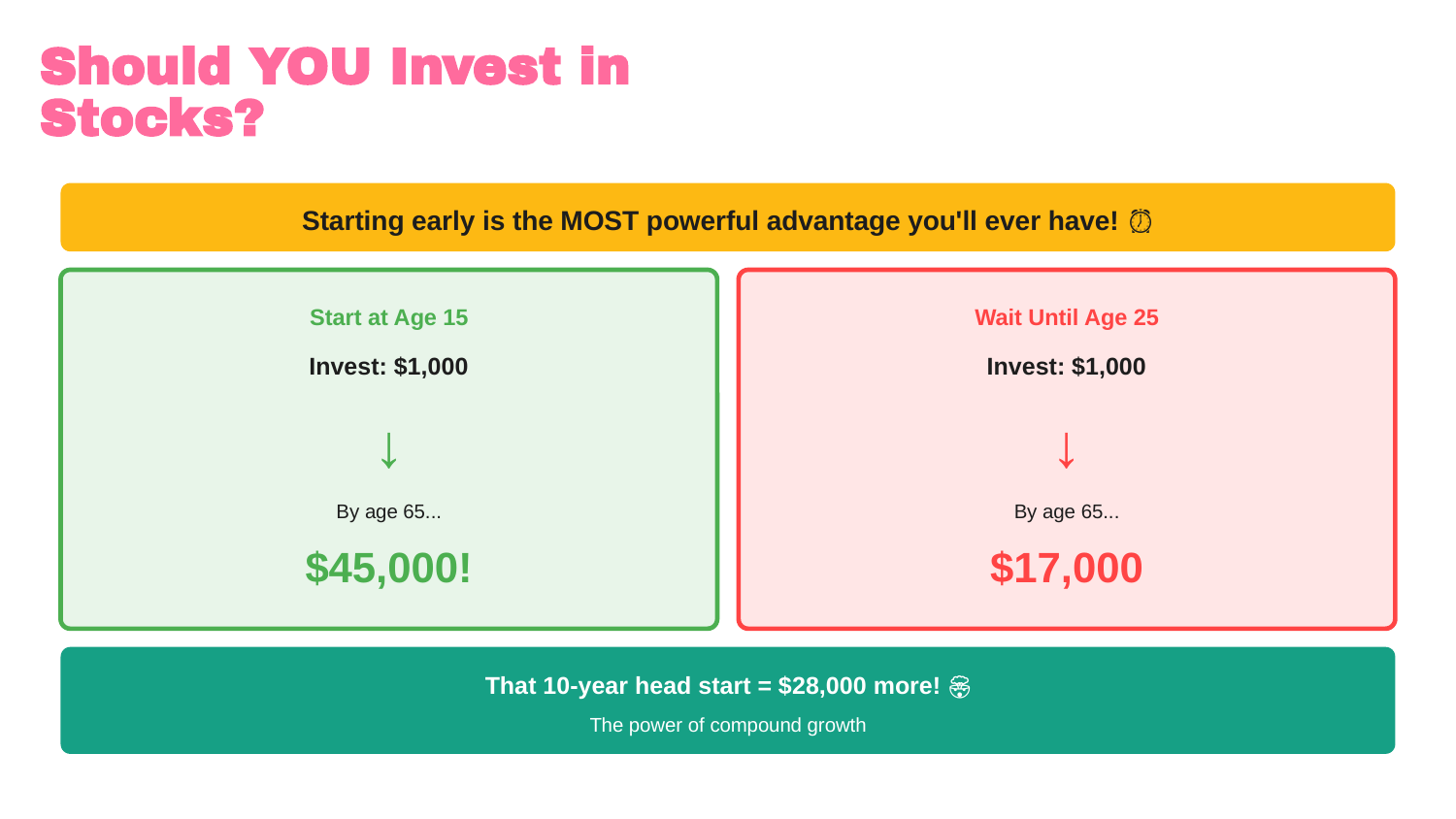

Should YOU Invest in Stocks?

Starting early is the MOST powerful advantage you'll ever have! ⏰

Start at Age 15
Wait Until Age 25
Invest: $1,000
Invest: $1,000
↓
↓
By age 65...
By age 65...
$45,000!
$17,000

That 10-year head start = $28,000 more! 🤯
The power of compound growth